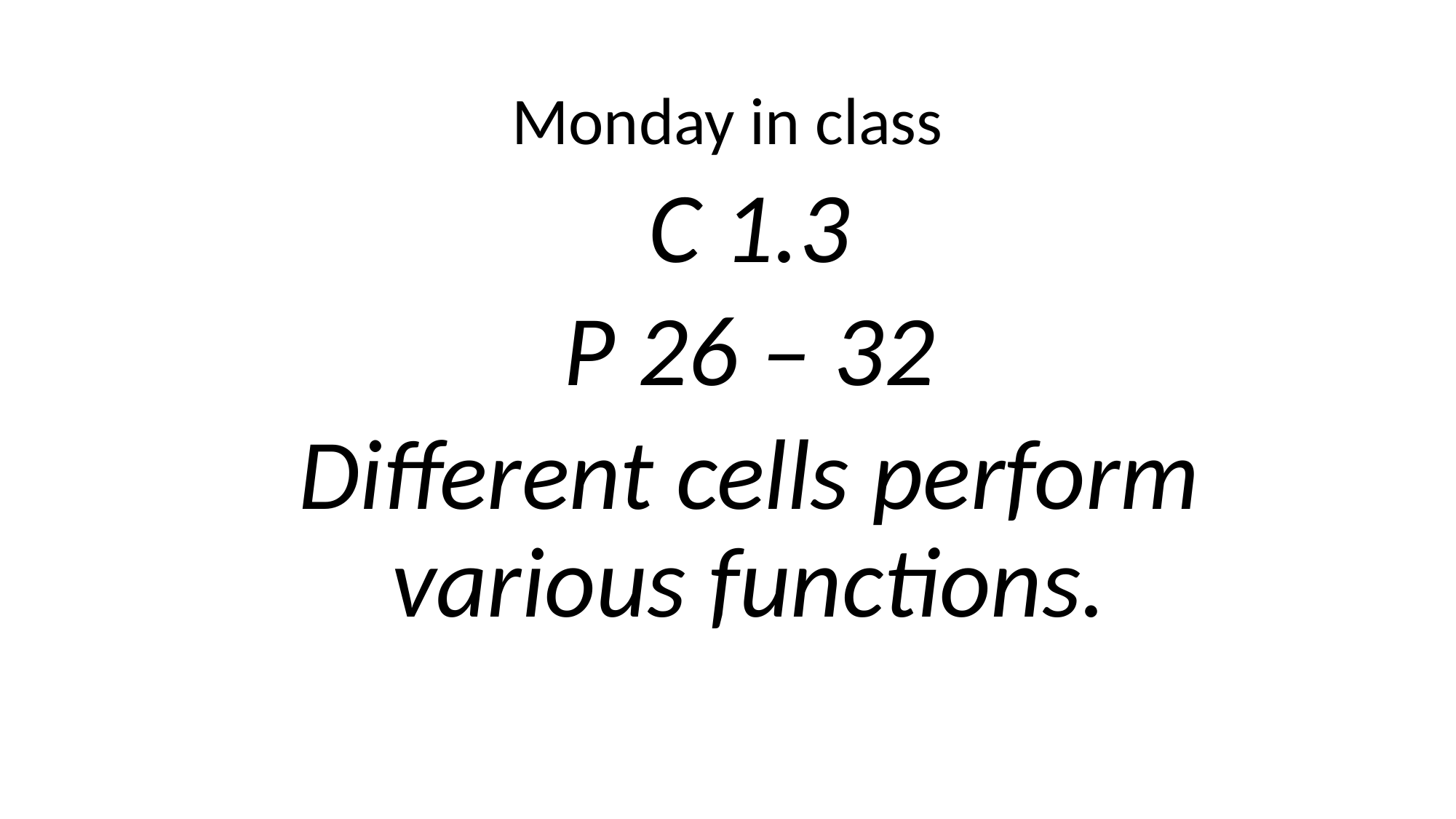

# Monday in class
C 1.3
P 26 – 32
Different cells perform various functions.